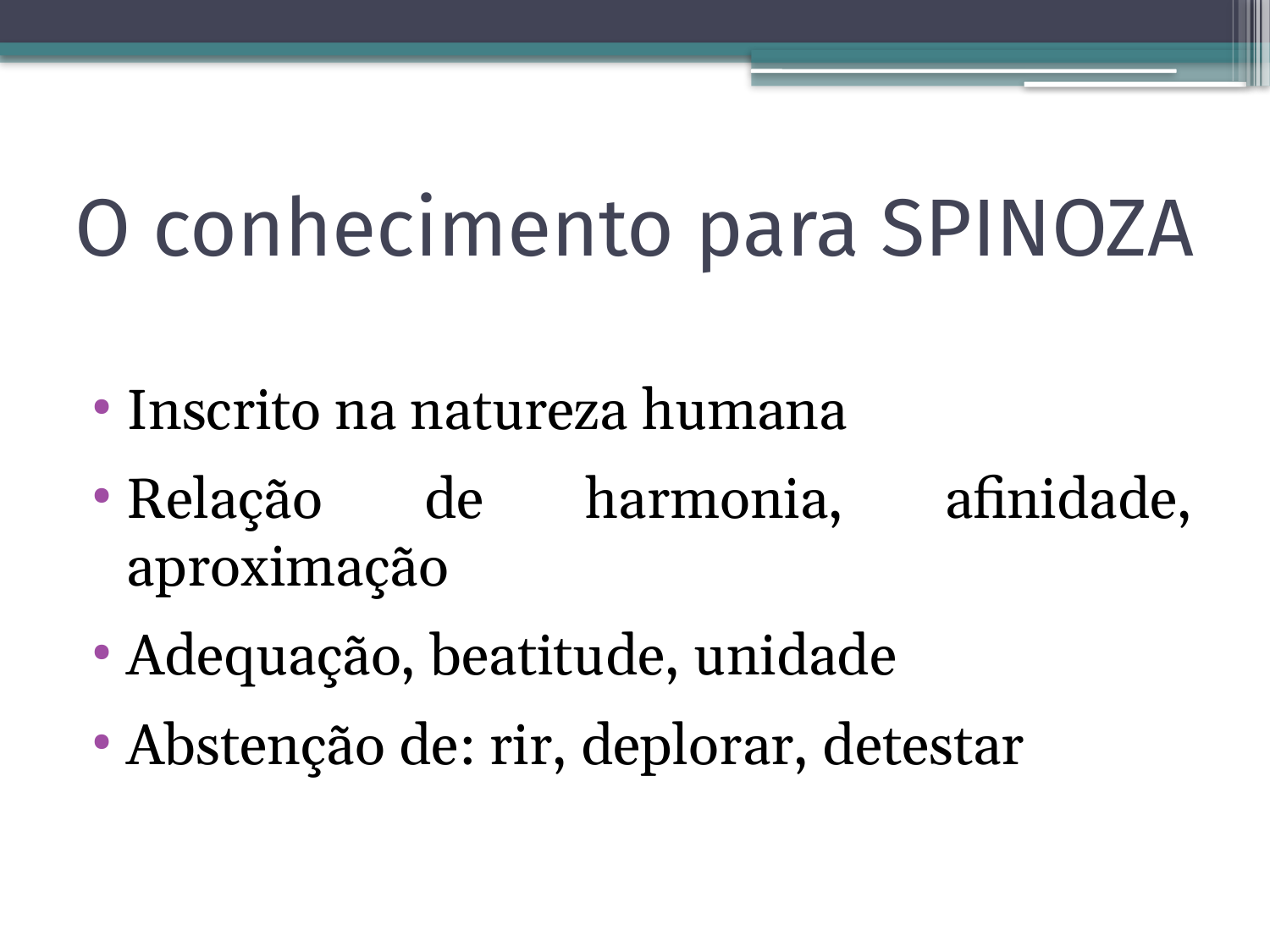

# O conhecimento para SPINOZA
Inscrito na natureza humana
Relação de harmonia, afinidade, aproximação
Adequação, beatitude, unidade
Abstenção de: rir, deplorar, detestar